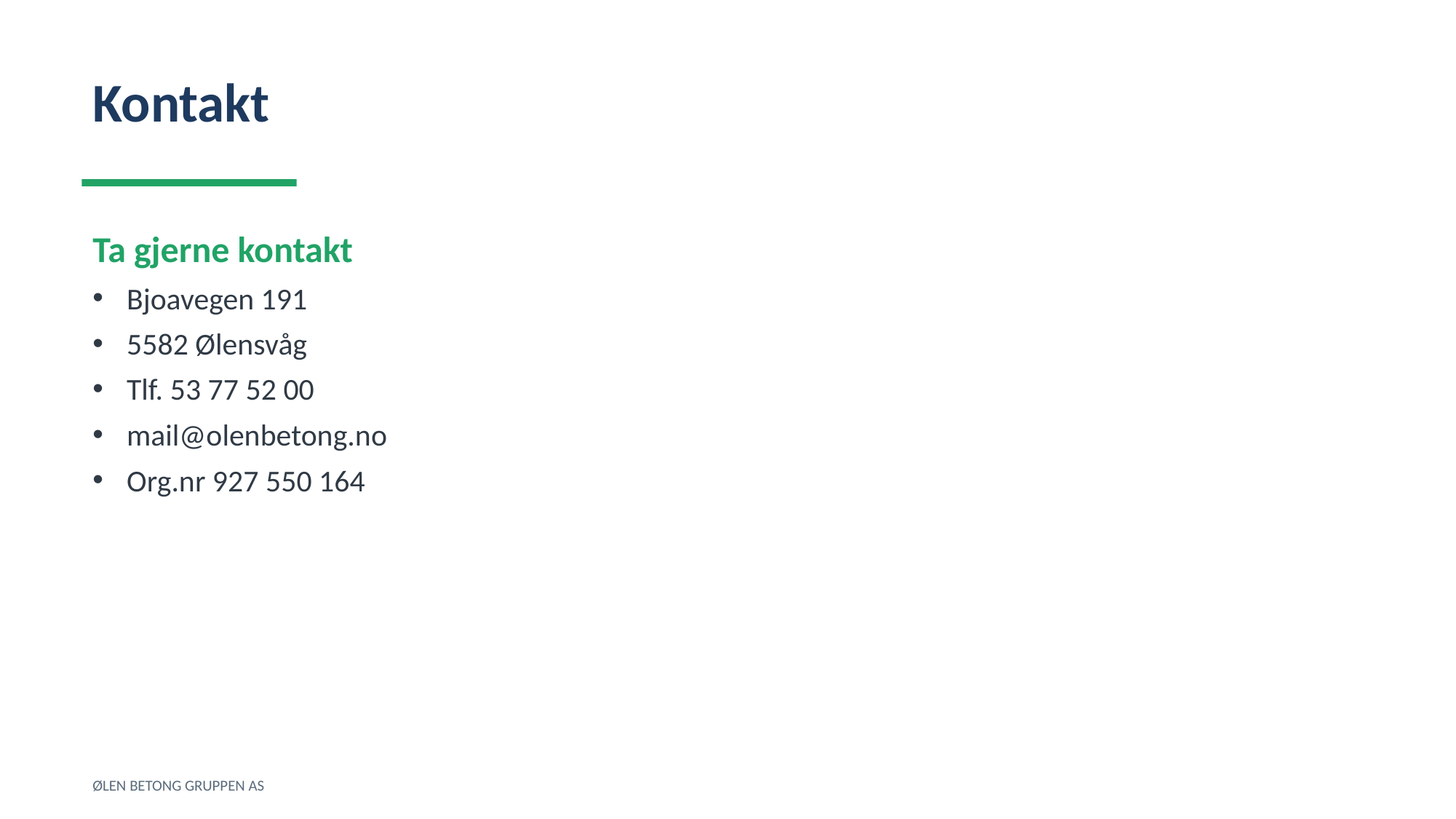

Kontakt

Ta gjerne kontakt
Bjoavegen 191
5582 Ølensvåg
Tlf. 53 77 52 00
mail@olenbetong.no
Org.nr 927 550 164
ØLEN BETONG GRUPPEN AS